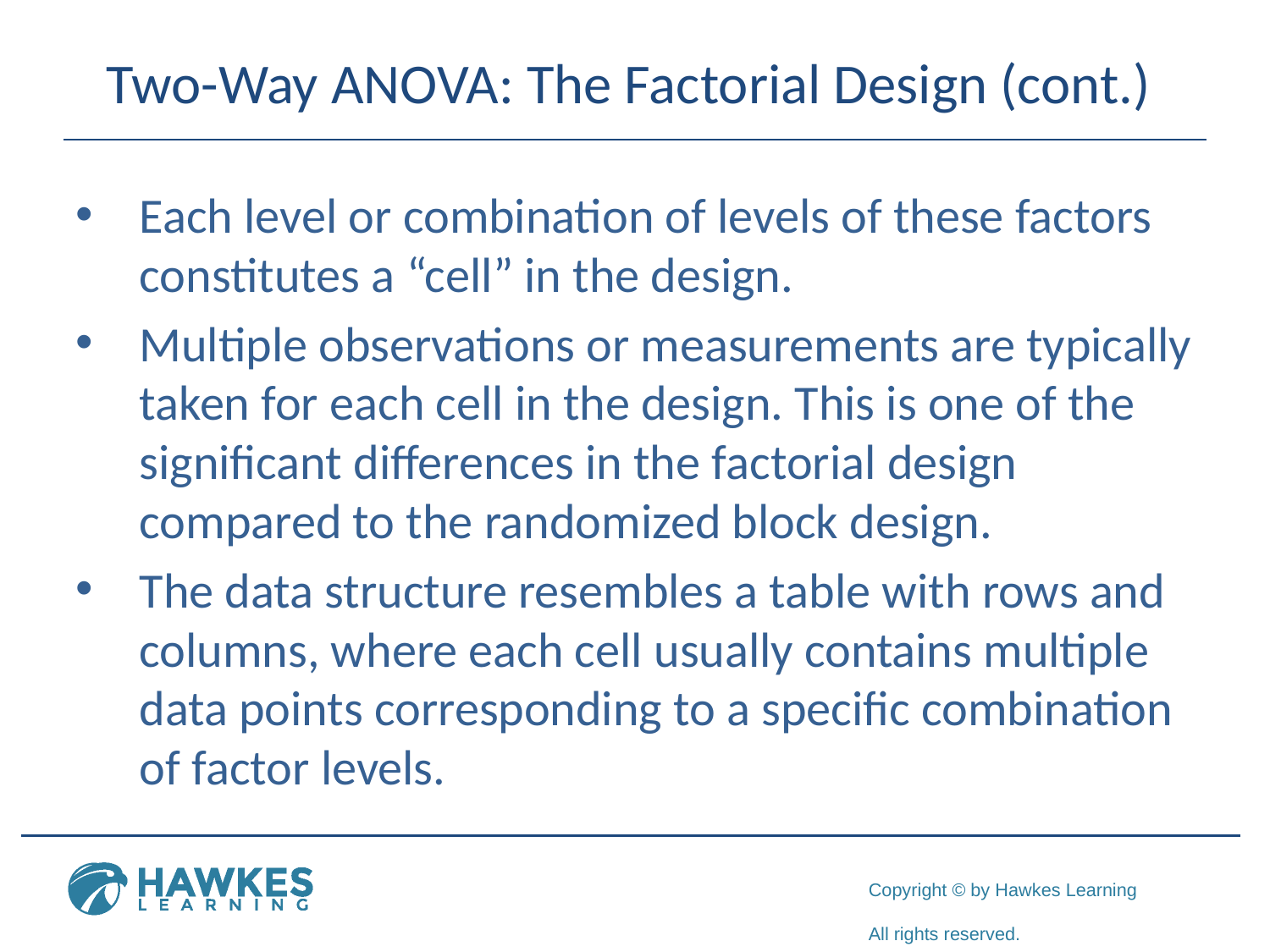

# Two-Way ANOVA: The Factorial Design (cont.)
Each level or combination of levels of these factors constitutes a “cell” in the design.
Multiple observations or measurements are typically taken for each cell in the design. This is one of the significant differences in the factorial design compared to the randomized block design.
The data structure resembles a table with rows and columns, where each cell usually contains multiple data points corresponding to a specific combination of factor levels.